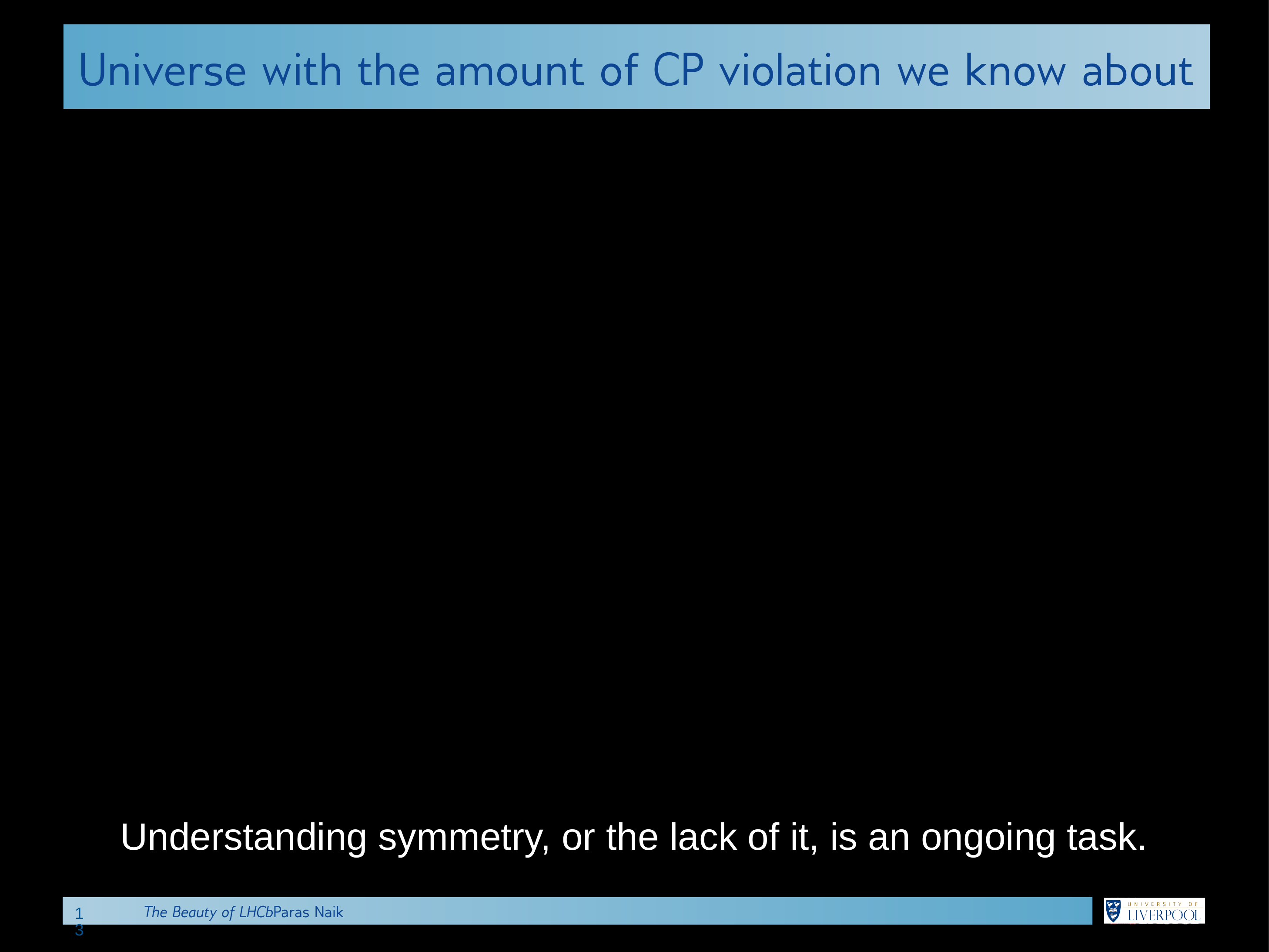

# Universe with the amount of CP violation we know about
Understanding symmetry, or the lack of it, is an ongoing task.
13